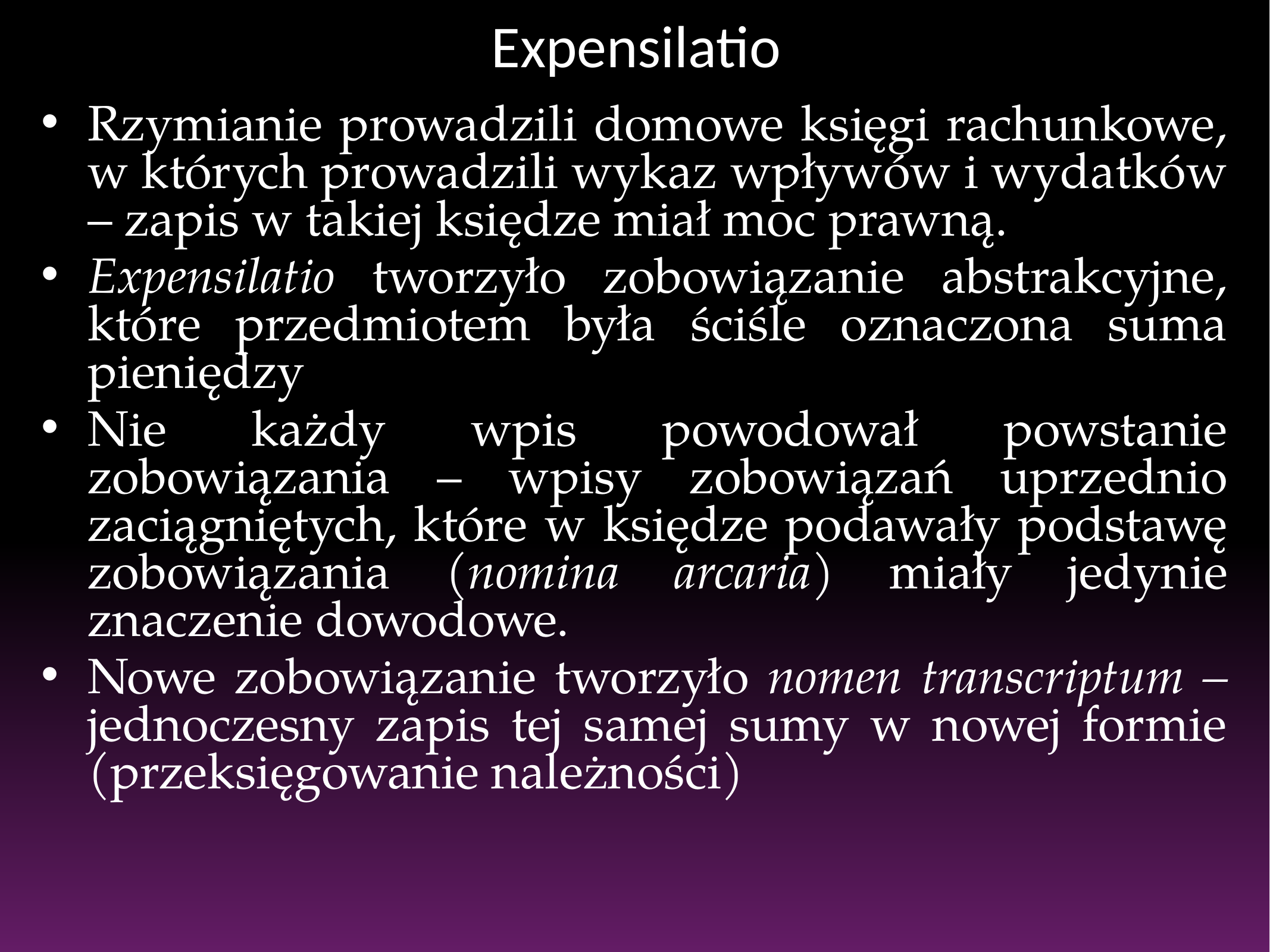

# Expensilatio
Rzymianie prowadzili domowe księgi rachunkowe, w których prowadzili wykaz wpływów i wydatków – zapis w takiej księdze miał moc prawną.
Expensilatio tworzyło zobowiązanie abstrakcyjne, które przedmiotem była ściśle oznaczona suma pieniędzy
Nie każdy wpis powodował powstanie zobowiązania – wpisy zobowiązań uprzednio zaciągniętych, które w księdze podawały podstawę zobowiązania (nomina arcaria) miały jedynie znaczenie dowodowe.
Nowe zobowiązanie tworzyło nomen transcriptum – jednoczesny zapis tej samej sumy w nowej formie (przeksięgowanie należności)